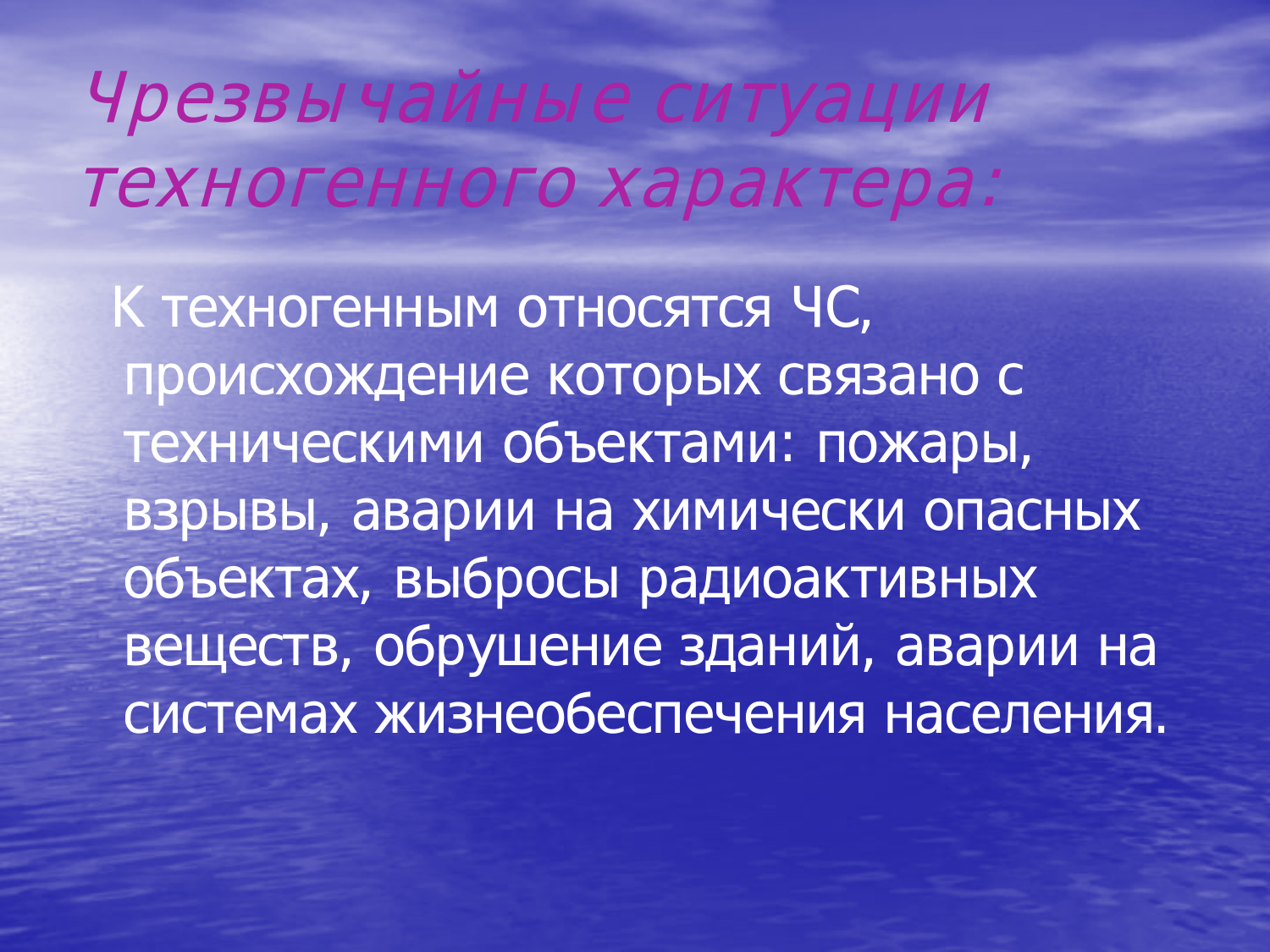

# Чрезвычайные ситуации техногенного характера:
  К техногенным относятся ЧС, происхождение которых связано с техническими объектами: пожары, взрывы, аварии на химически опасных объектах, выбросы радиоактивных веществ, обрушение зданий, аварии на системах жизнеобеспечения населения.